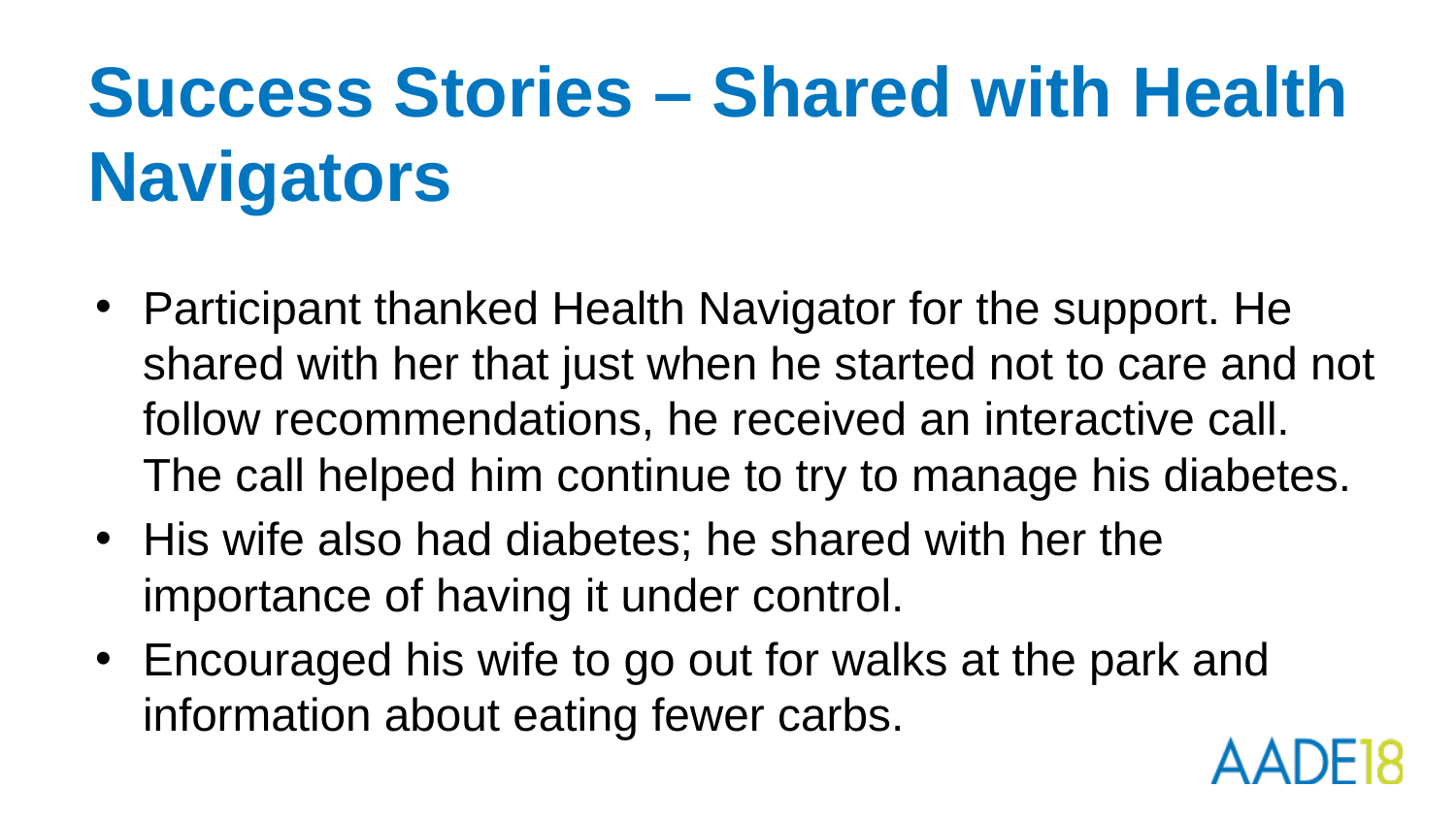

# Success Stories – Shared with Health Navigators
Participant thanked Health Navigator for the support. He shared with her that just when he started not to care and not follow recommendations, he received an interactive call. The call helped him continue to try to manage his diabetes.
His wife also had diabetes; he shared with her the importance of having it under control.
Encouraged his wife to go out for walks at the park and information about eating fewer carbs.